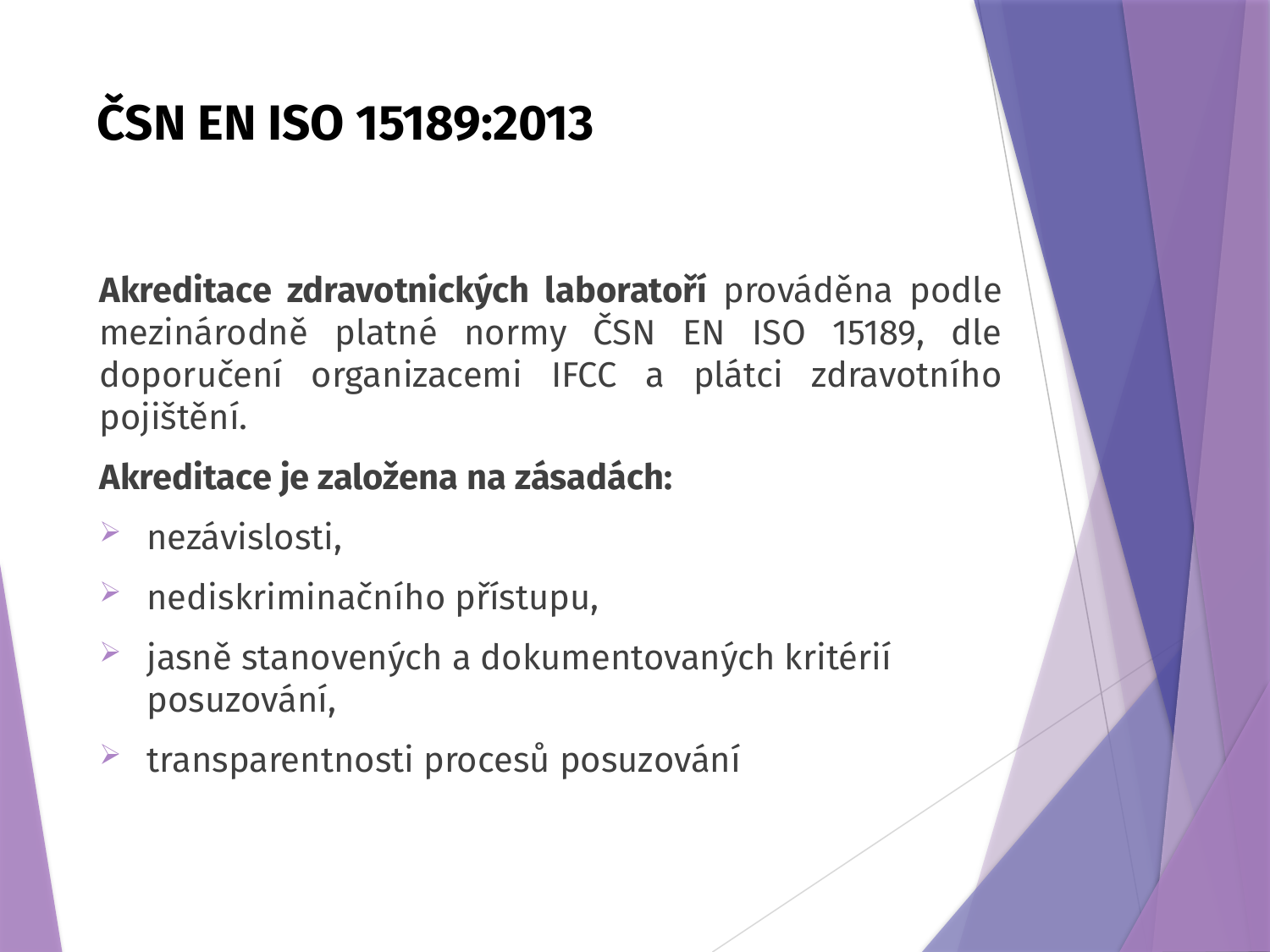

# ČSN EN ISO 15189:2013
Akreditace zdravotnických laboratoří prováděna podle mezinárodně platné normy ČSN EN ISO 15189, dle doporučení organizacemi IFCC a plátci zdravotního pojištění.
Akreditace je založena na zásadách:
nezávislosti,
nediskriminačního přístupu,
jasně stanovených a dokumentovaných kritérií posuzování,
transparentnosti procesů posuzování